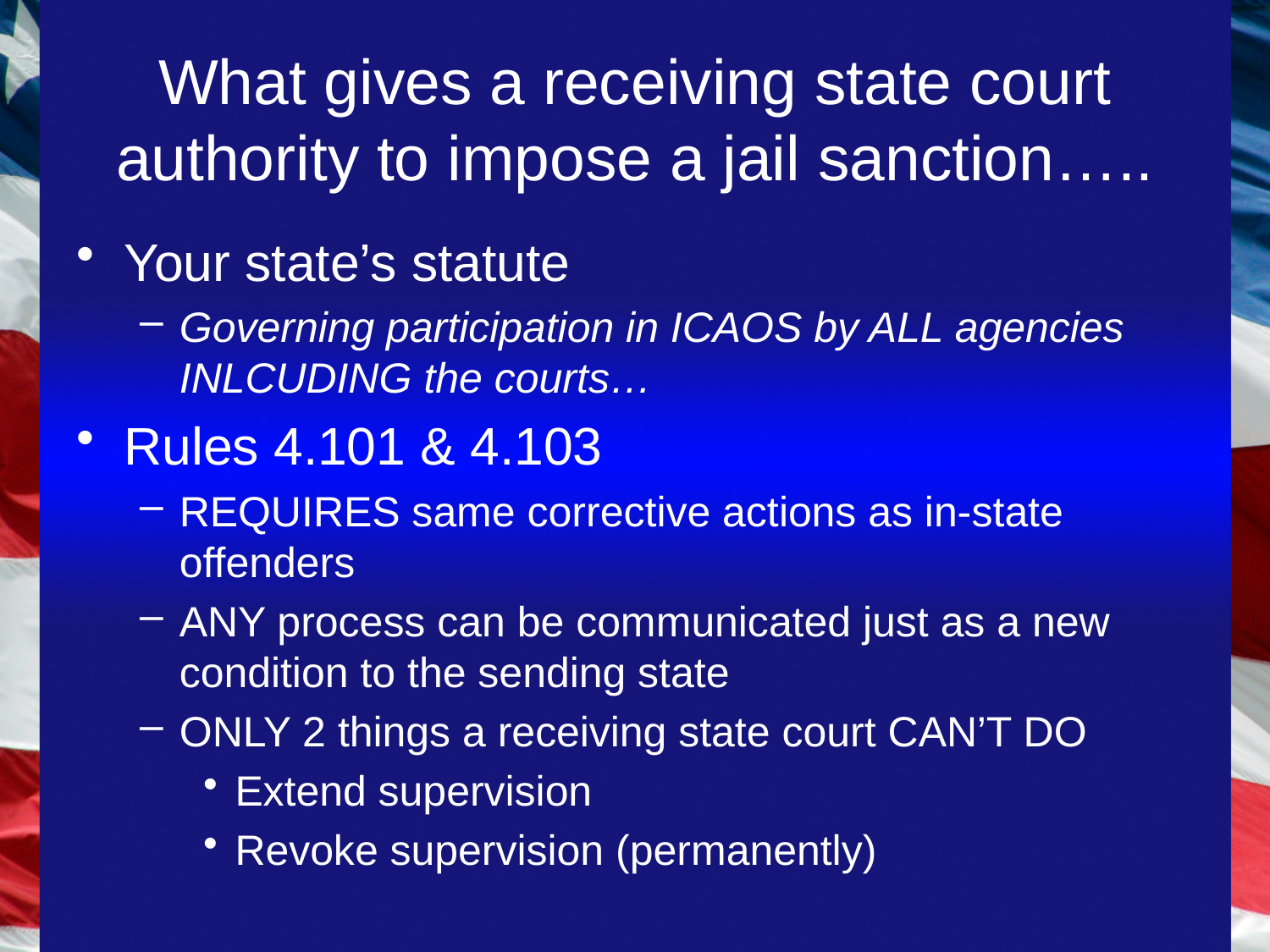

# What gives a receiving state court authority to impose a jail sanction…..
Your state’s statute
Governing participation in ICAOS by ALL agencies INLCUDING the courts…
Rules 4.101 & 4.103
REQUIRES same corrective actions as in-state offenders
ANY process can be communicated just as a new condition to the sending state
ONLY 2 things a receiving state court CAN’T DO
Extend supervision
Revoke supervision (permanently)